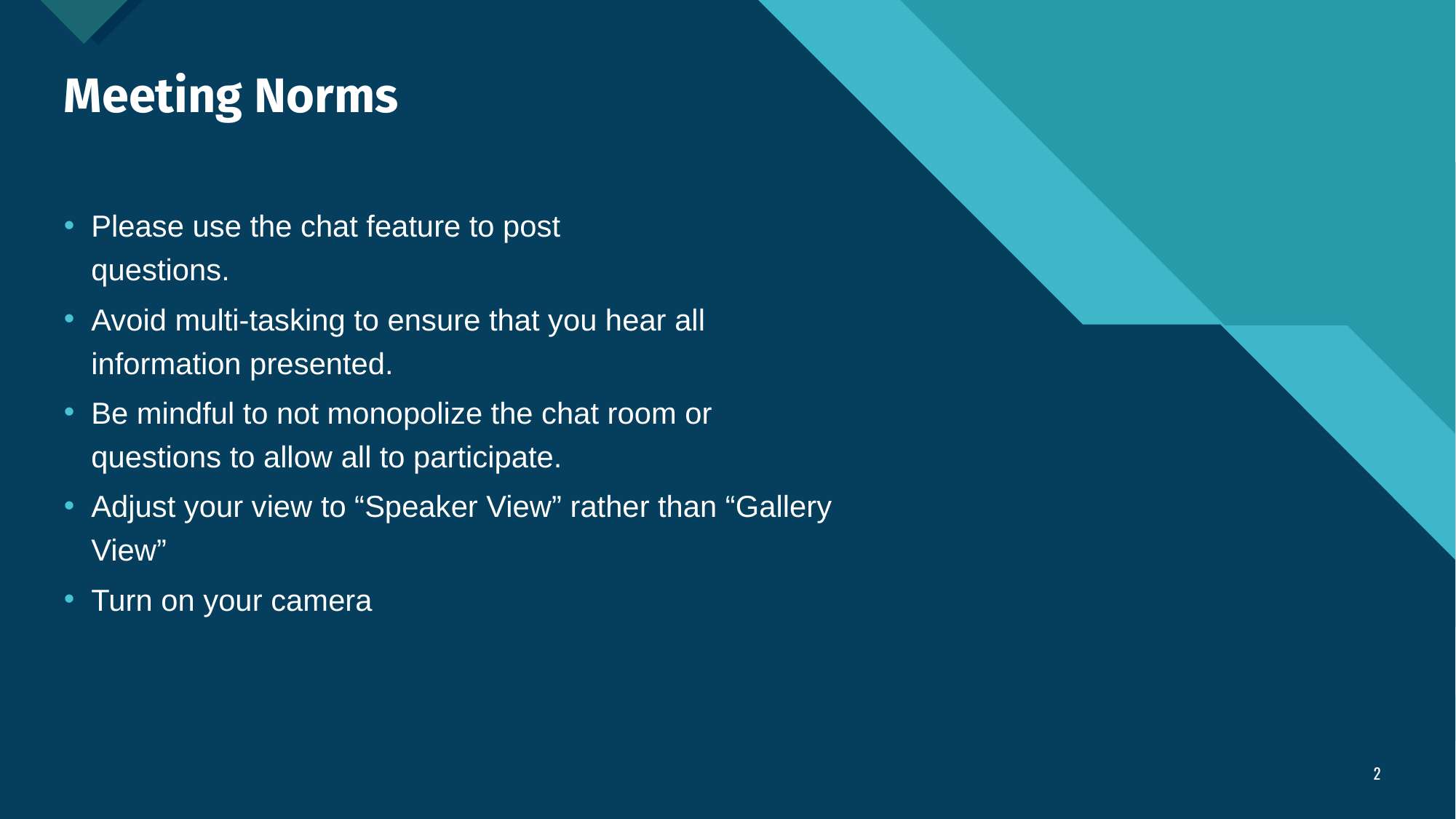

# Meeting Norms
Please use the chat feature to post
questions.
Avoid multi-tasking to ensure that you hear all information presented.
Be mindful to not monopolize the chat room or questions to allow all to participate.
Adjust your view to “Speaker View” rather than “Gallery View”
Turn on your camera

2